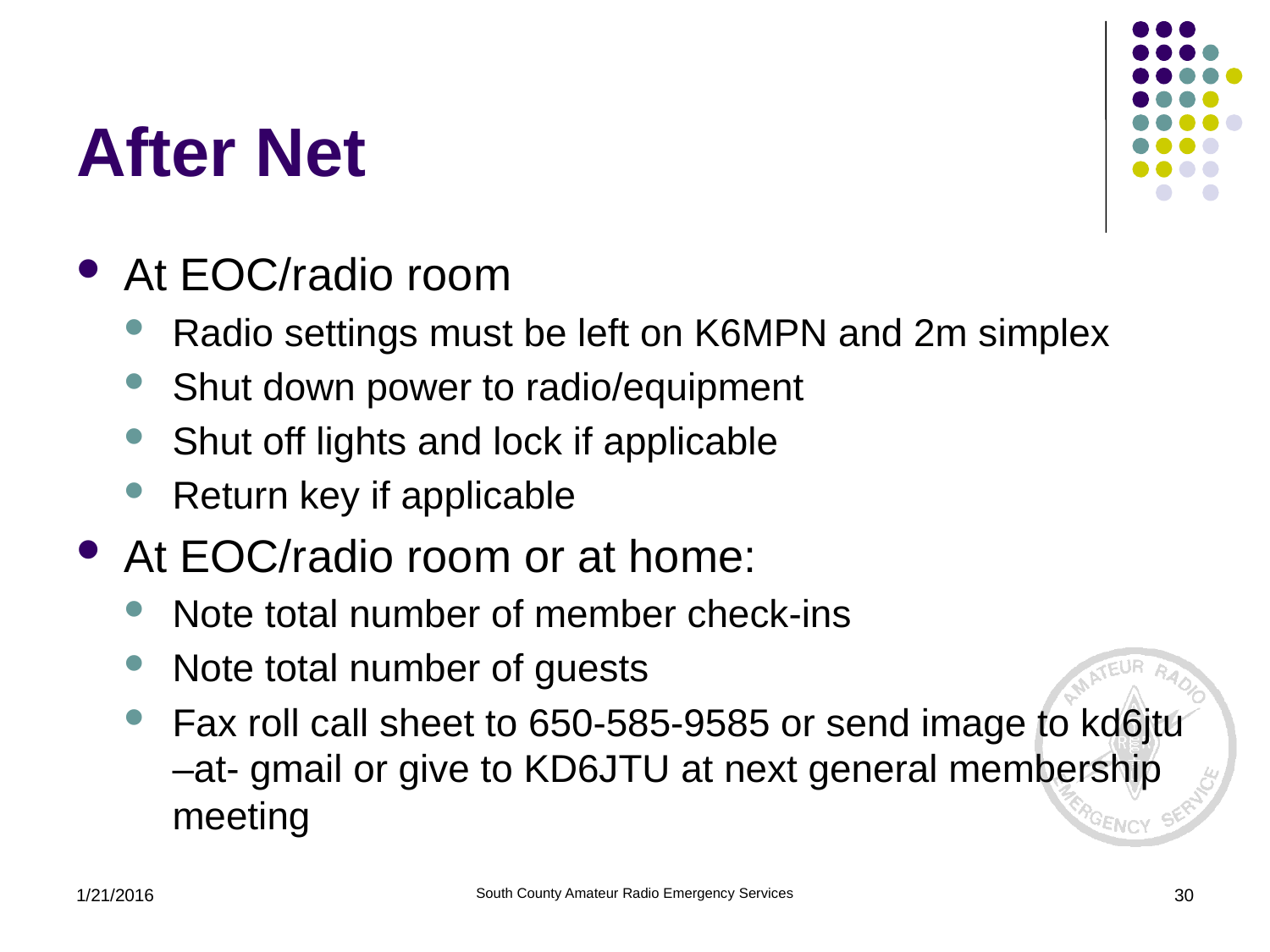

# After Net
At EOC/radio room
Radio settings must be left on K6MPN and 2m simplex
Shut down power to radio/equipment
Shut off lights and lock if applicable
Return key if applicable
At EOC/radio room or at home:
Note total number of member check-ins
Note total number of guests
Fax roll call sheet to 650-585-9585 or send image to kd6jtu –at- gmail or give to KD6JTU at next general membership meeting

1/21/2016
South County Amateur Radio Emergency Services
30